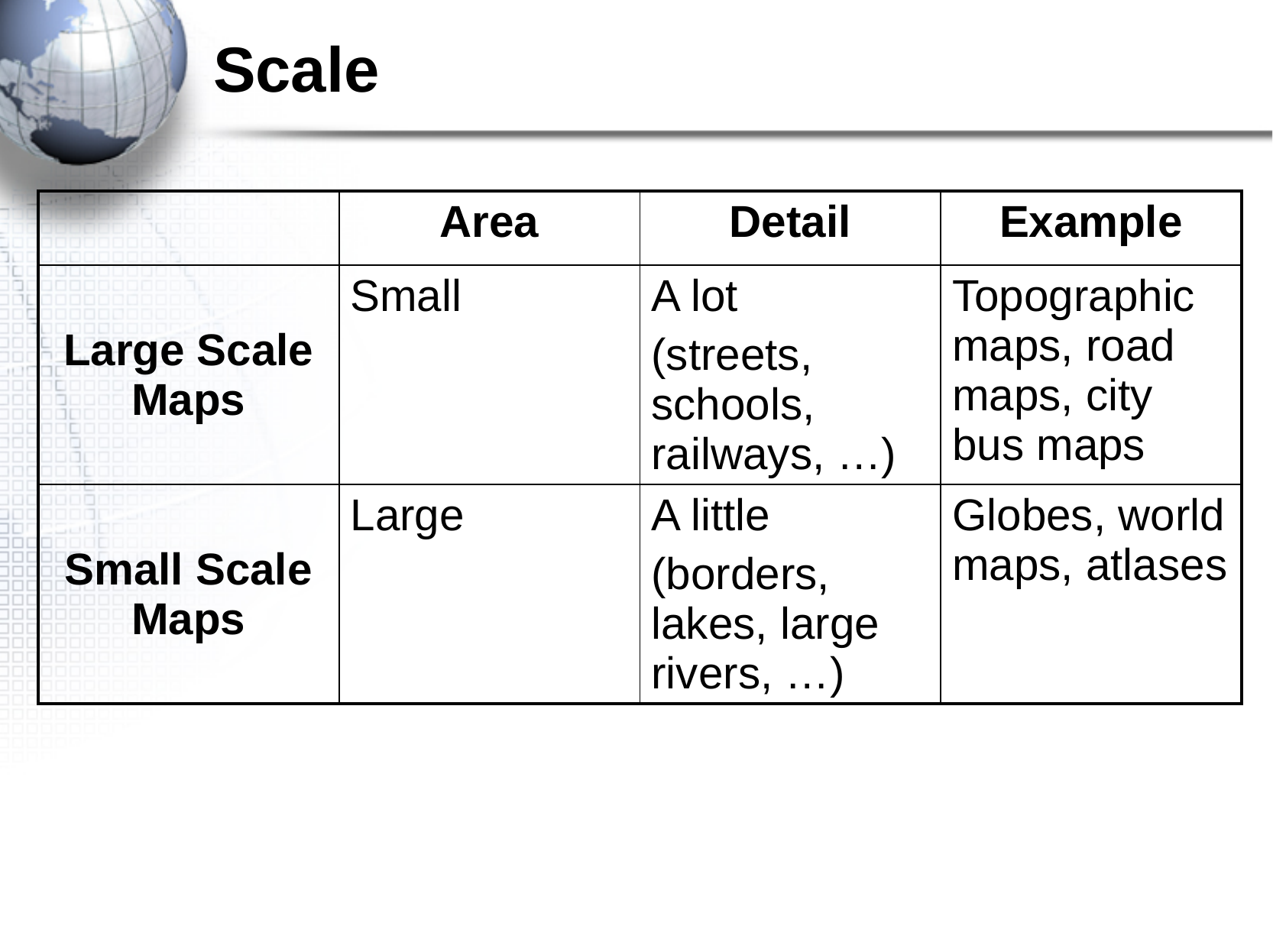

# Scale
|  | Area | Detail | Example |
| --- | --- | --- | --- |
| Large Scale Maps | Small | A lot (streets, schools, railways, …) | Topographic maps, road maps, city bus maps |
| Small Scale Maps | Large | A little (borders, lakes, large rivers, …) | Globes, world maps, atlases |